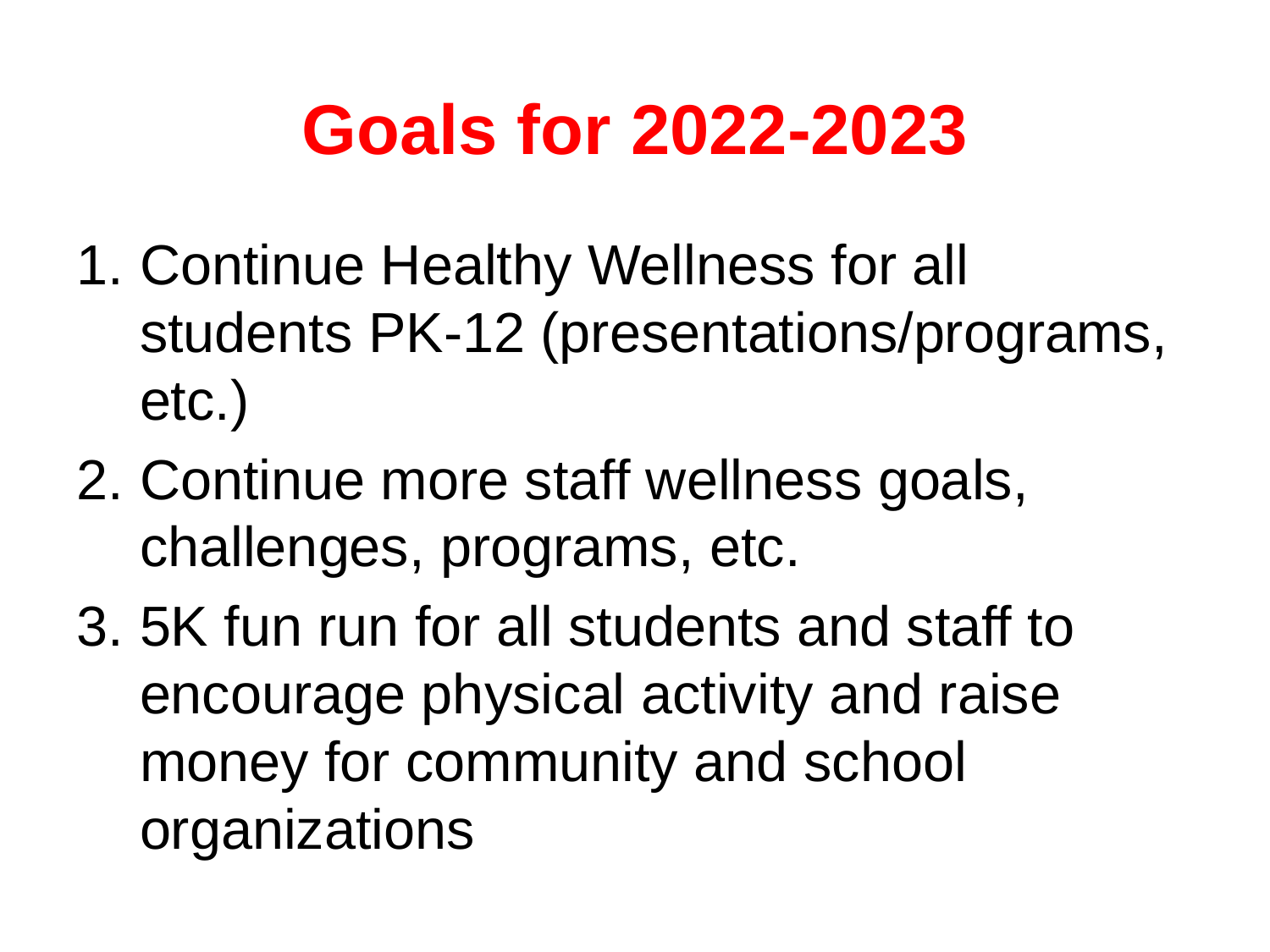

# Goals for 2022-2023
Continue Healthy Wellness for all students PK-12 (presentations/programs, etc.)
Continue more staff wellness goals, challenges, programs, etc.
5K fun run for all students and staff to encourage physical activity and raise money for community and school organizations